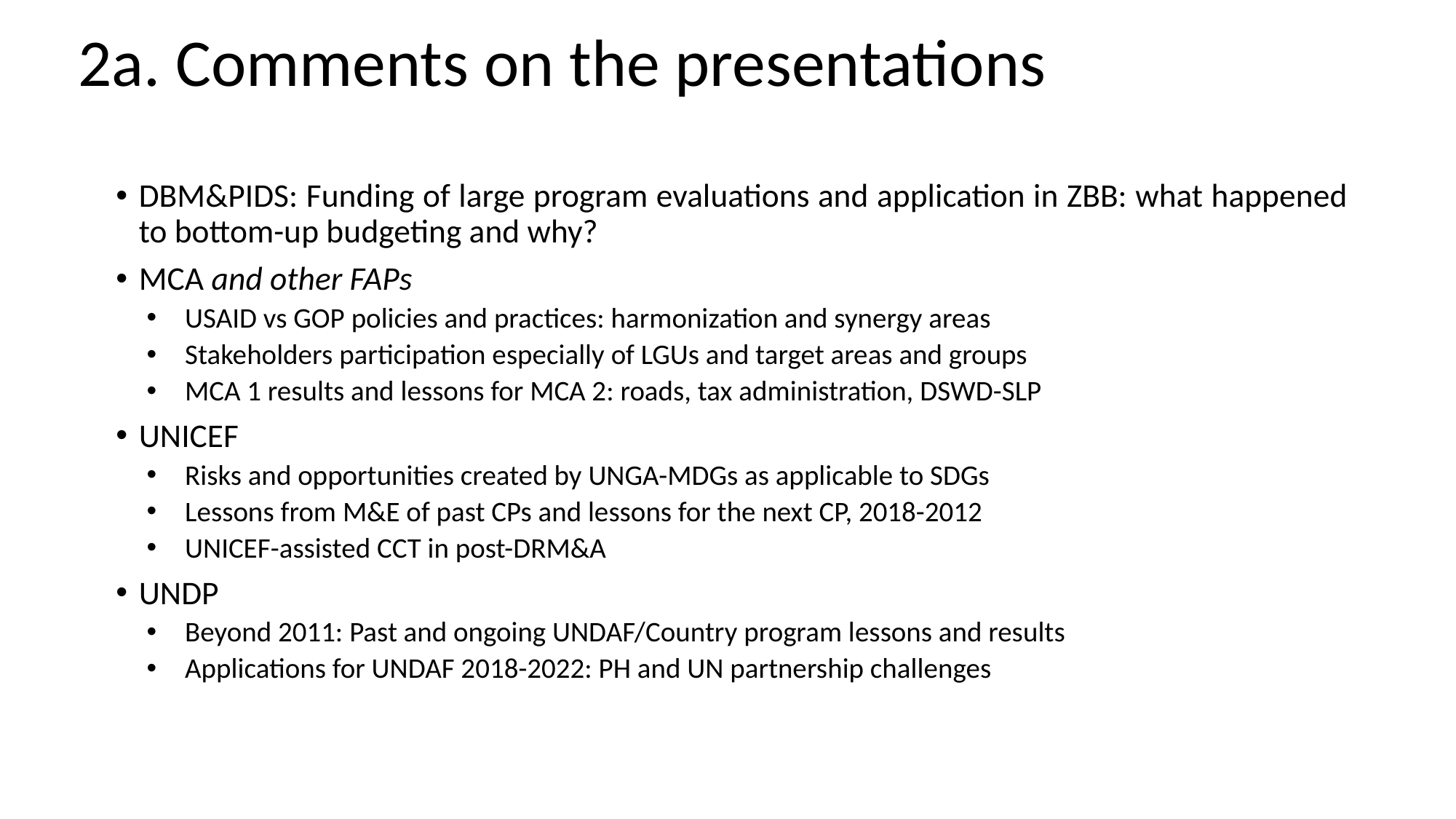

# 2a. Comments on the presentations
DBM&PIDS: Funding of large program evaluations and application in ZBB: what happened to bottom-up budgeting and why?
MCA and other FAPs
USAID vs GOP policies and practices: harmonization and synergy areas
Stakeholders participation especially of LGUs and target areas and groups
MCA 1 results and lessons for MCA 2: roads, tax administration, DSWD-SLP
UNICEF
Risks and opportunities created by UNGA-MDGs as applicable to SDGs
Lessons from M&E of past CPs and lessons for the next CP, 2018-2012
UNICEF-assisted CCT in post-DRM&A
UNDP
Beyond 2011: Past and ongoing UNDAF/Country program lessons and results
Applications for UNDAF 2018-2022: PH and UN partnership challenges